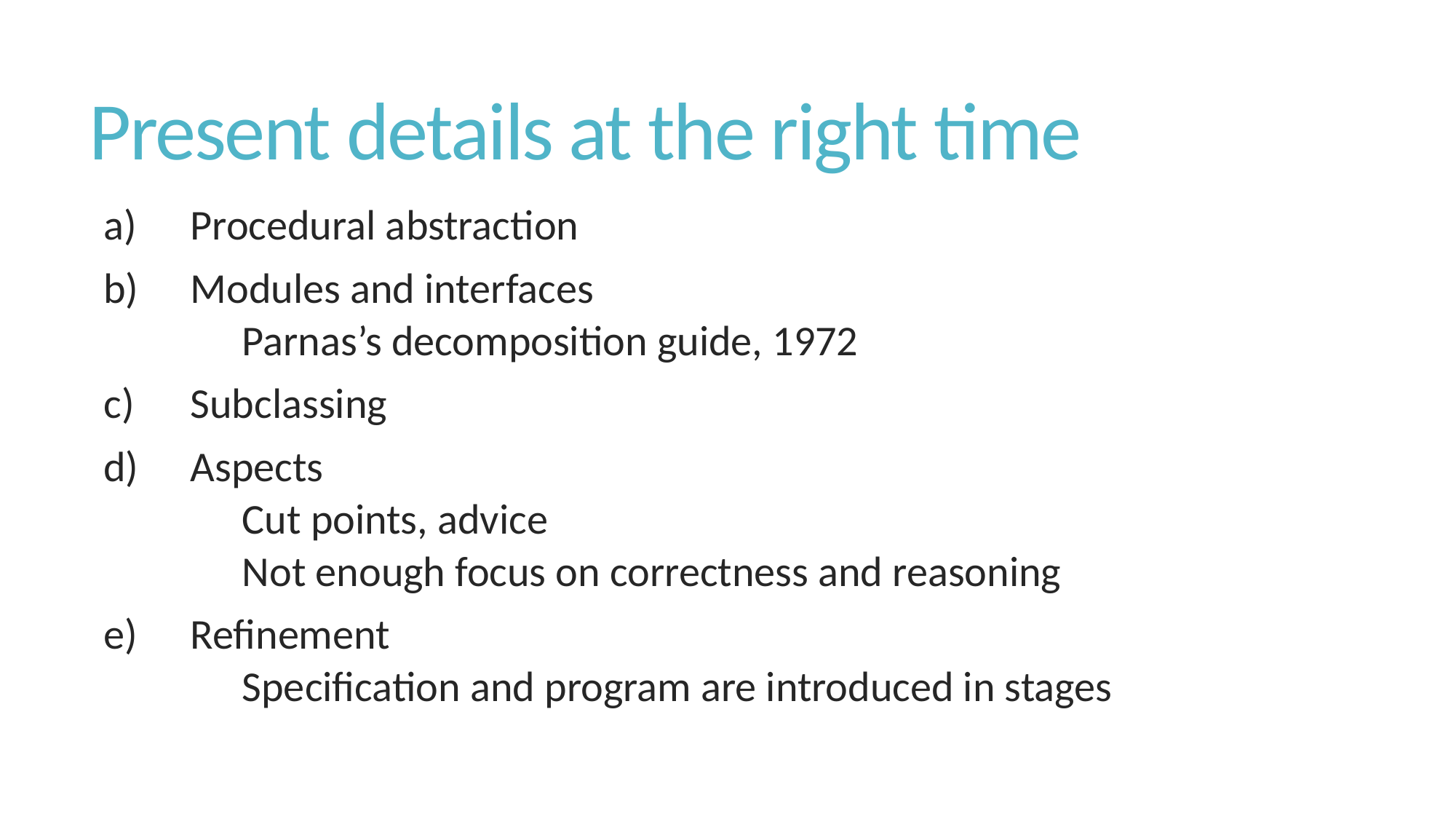

# Present details at the right time
a)	Procedural abstraction
b)	Modules and interfaces
 		Parnas’s decomposition guide, 1972
c)	Subclassing
d)	Aspects
 		Cut points, advice
 		Not enough focus on correctness and reasoning
e)	Refinement
 		Specification and program are introduced in stages